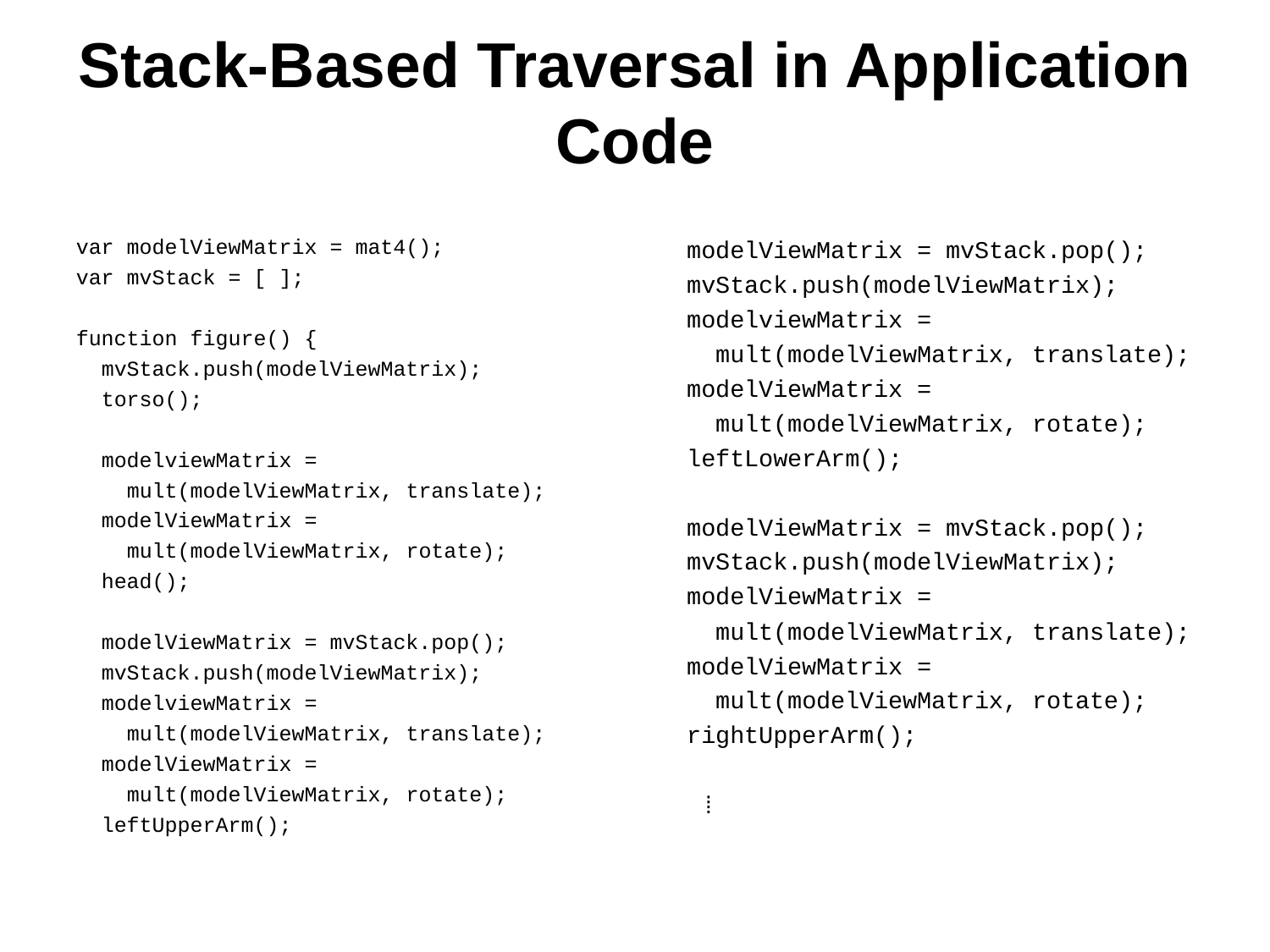

# Stack-Based Traversal in Application Code
var modelViewMatrix = mat4();
var mvStack = [ ];

function figure() {
  mvStack.push(modelViewMatrix);
  torso();

  modelviewMatrix =
    mult(modelViewMatrix, translate);
  modelViewMatrix =
    mult(modelViewMatrix, rotate);
  head();

  modelViewMatrix = mvStack.pop();
  mvStack.push(modelViewMatrix);
  modelviewMatrix =
    mult(modelViewMatrix, translate);
  modelViewMatrix =
    mult(modelViewMatrix, rotate);
  leftUpperArm();
  modelViewMatrix = mvStack.pop();
  mvStack.push(modelViewMatrix);
  modelviewMatrix =
    mult(modelViewMatrix, translate);
  modelViewMatrix =
    mult(modelViewMatrix, rotate);
  leftLowerArm();

  modelViewMatrix = mvStack.pop();
  mvStack.push(modelViewMatrix);
  modelViewMatrix =
    mult(modelViewMatrix, translate);
  modelViewMatrix =
    mult(modelViewMatrix, rotate);
  rightUpperArm();

   ⁞